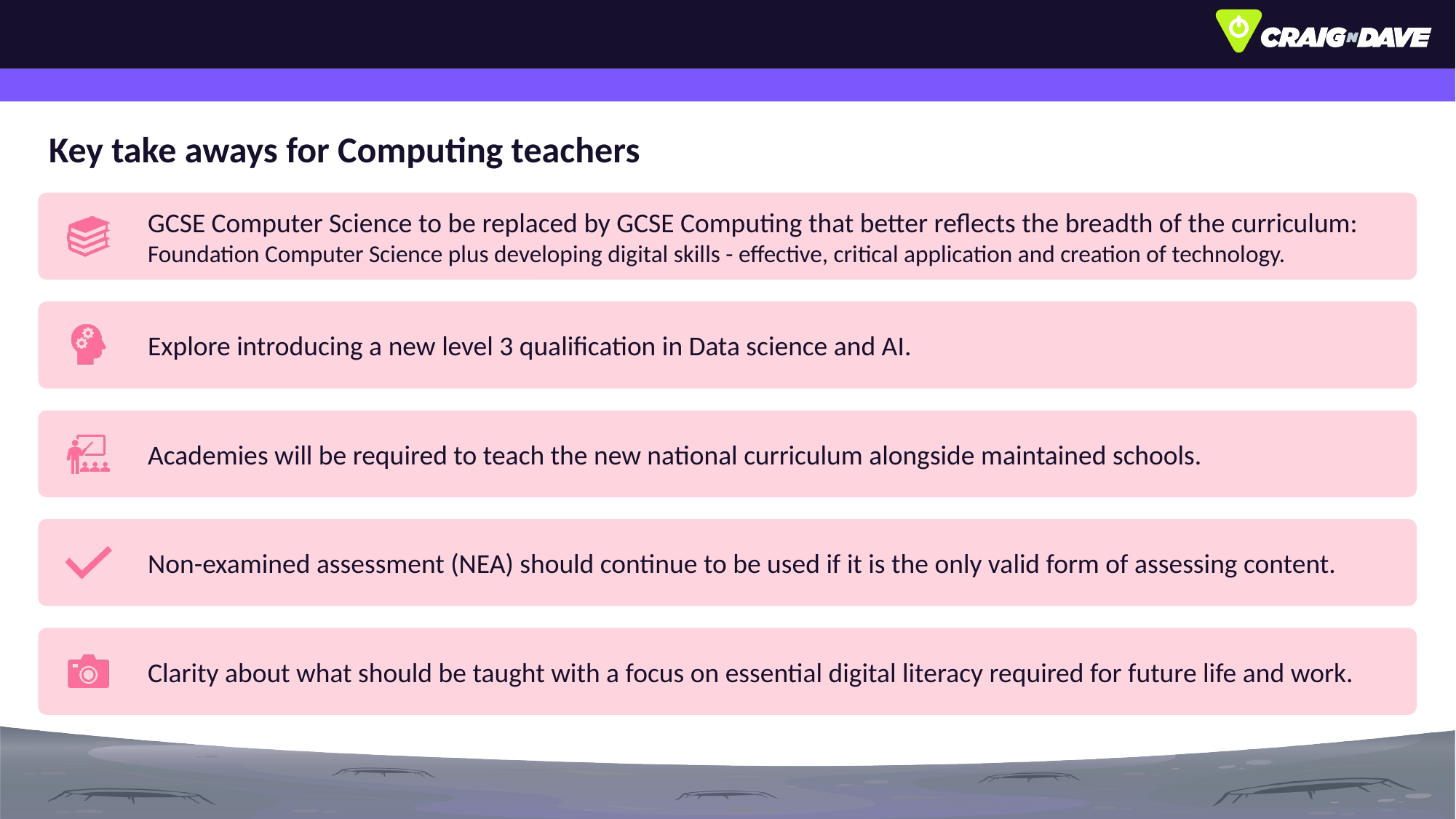

# Key take aways for Computing teachers
GCSE Computer Science to be replaced by GCSE Computing that better reflects the breadth of the curriculum:
Foundation Computer Science plus developing digital skills - effective, critical application and creation of technology.
Explore introducing a new level 3 qualification in Data science and AI.
Academies will be required to teach the new national curriculum alongside maintained schools.
Non-examined assessment (NEA) should continue to be used if it is the only valid form of assessing content.
Clarity about what should be taught with a focus on essential digital literacy required for future life and work.